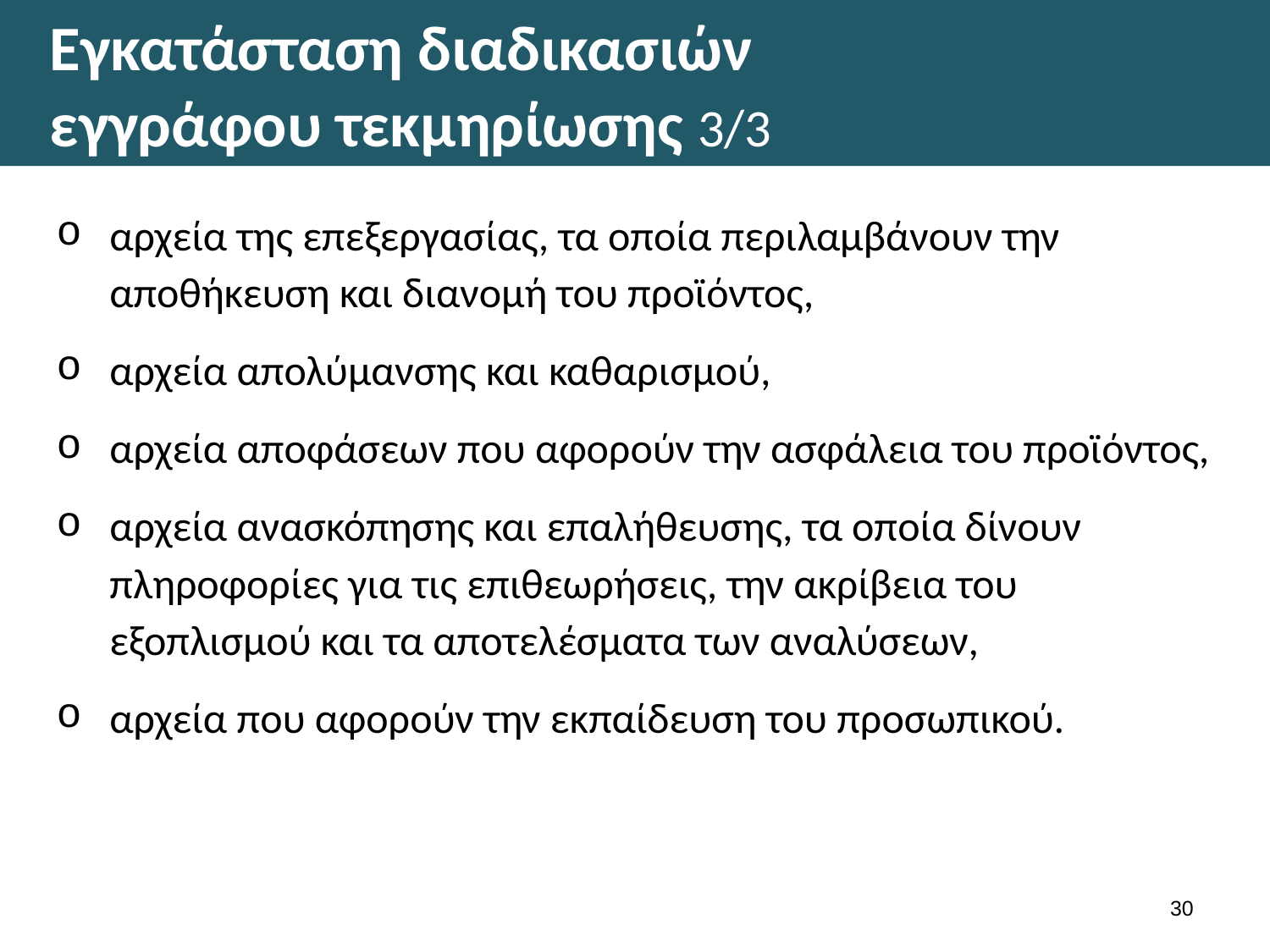

# Εγκατάσταση διαδικασιών εγγράφου τεκμηρίωσης 3/3
αρχεία της επεξεργασίας, τα οποία περιλαμβάνουν την αποθήκευση και διανομή του προϊόντος,
αρχεία απολύμανσης και καθαρισμού,
αρχεία αποφάσεων που αφορούν την ασφάλεια του προϊόντος,
αρχεία ανασκόπησης και επαλήθευσης, τα οποία δίνουν πληροφορίες για τις επιθεωρήσεις, την ακρίβεια του εξοπλισμού και τα αποτελέσματα των αναλύσεων,
αρχεία που αφορούν την εκπαίδευση του προσωπικού.

30